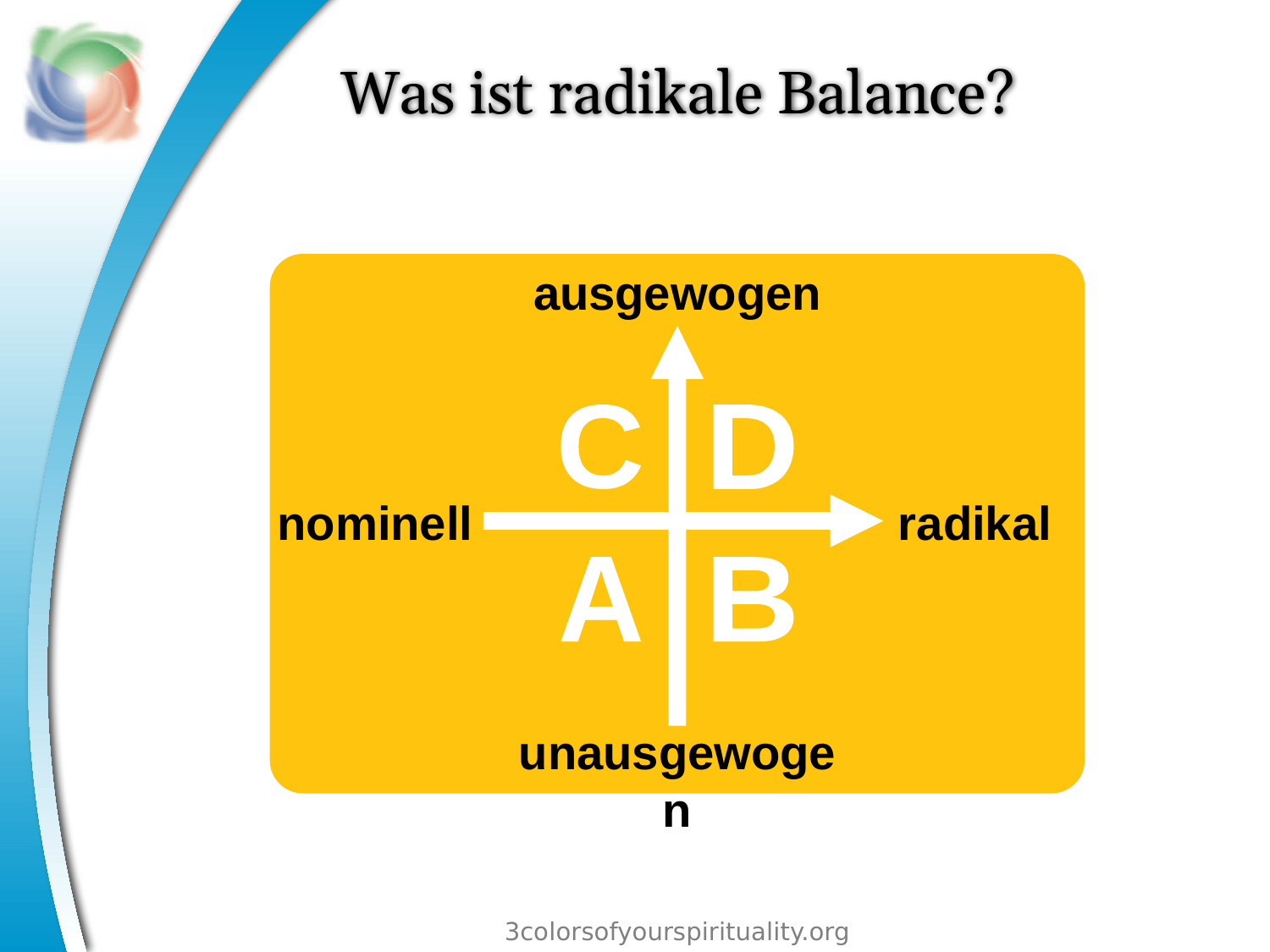

# Was ist radikale Balance?

ausgewogen
C
D
nominell
radikal

A
B
unausgewogen
3colorsofyourspirituality.org